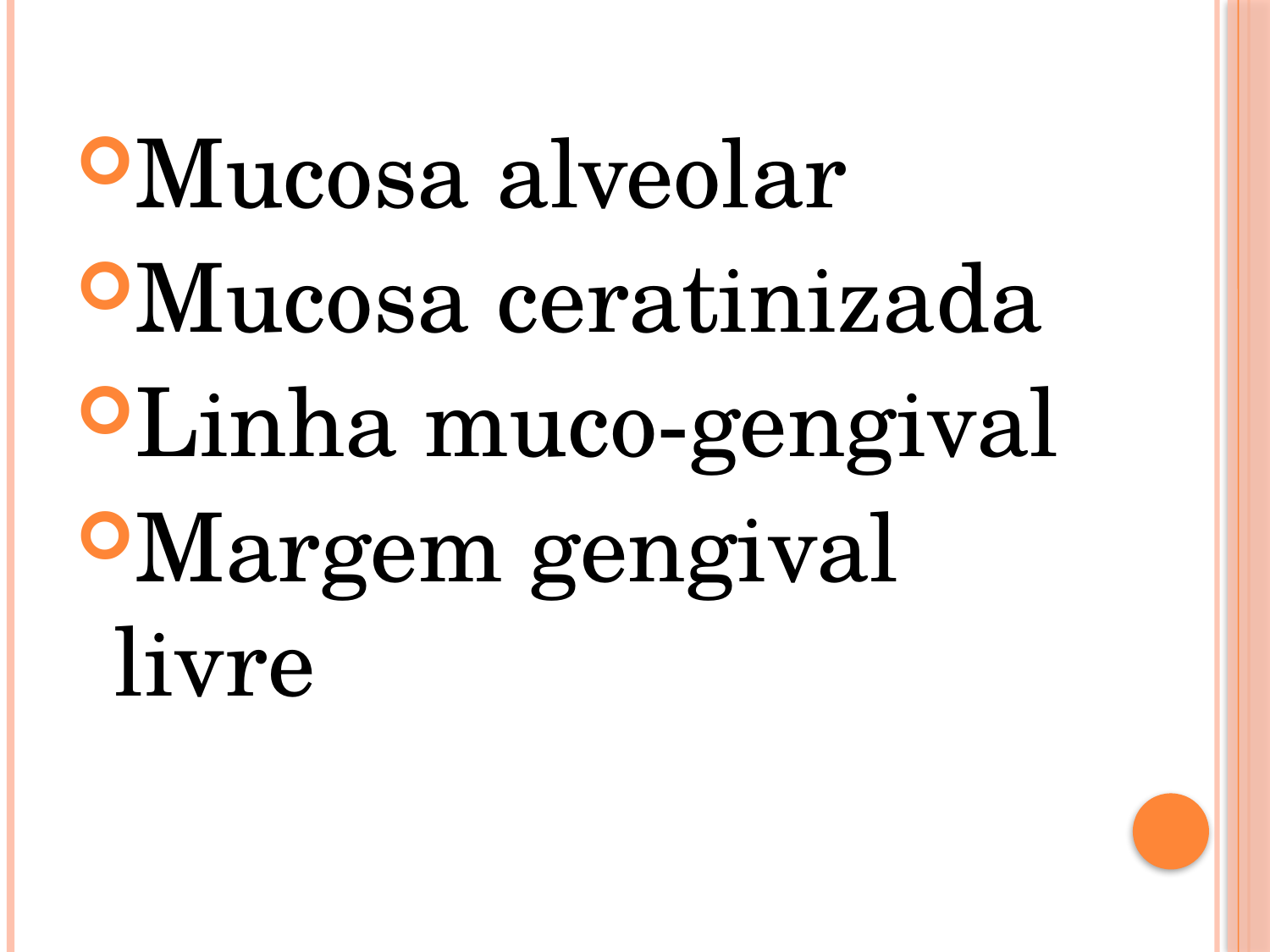

Mucosa alveolar
Mucosa ceratinizada
Linha muco-gengival
Margem gengival livre